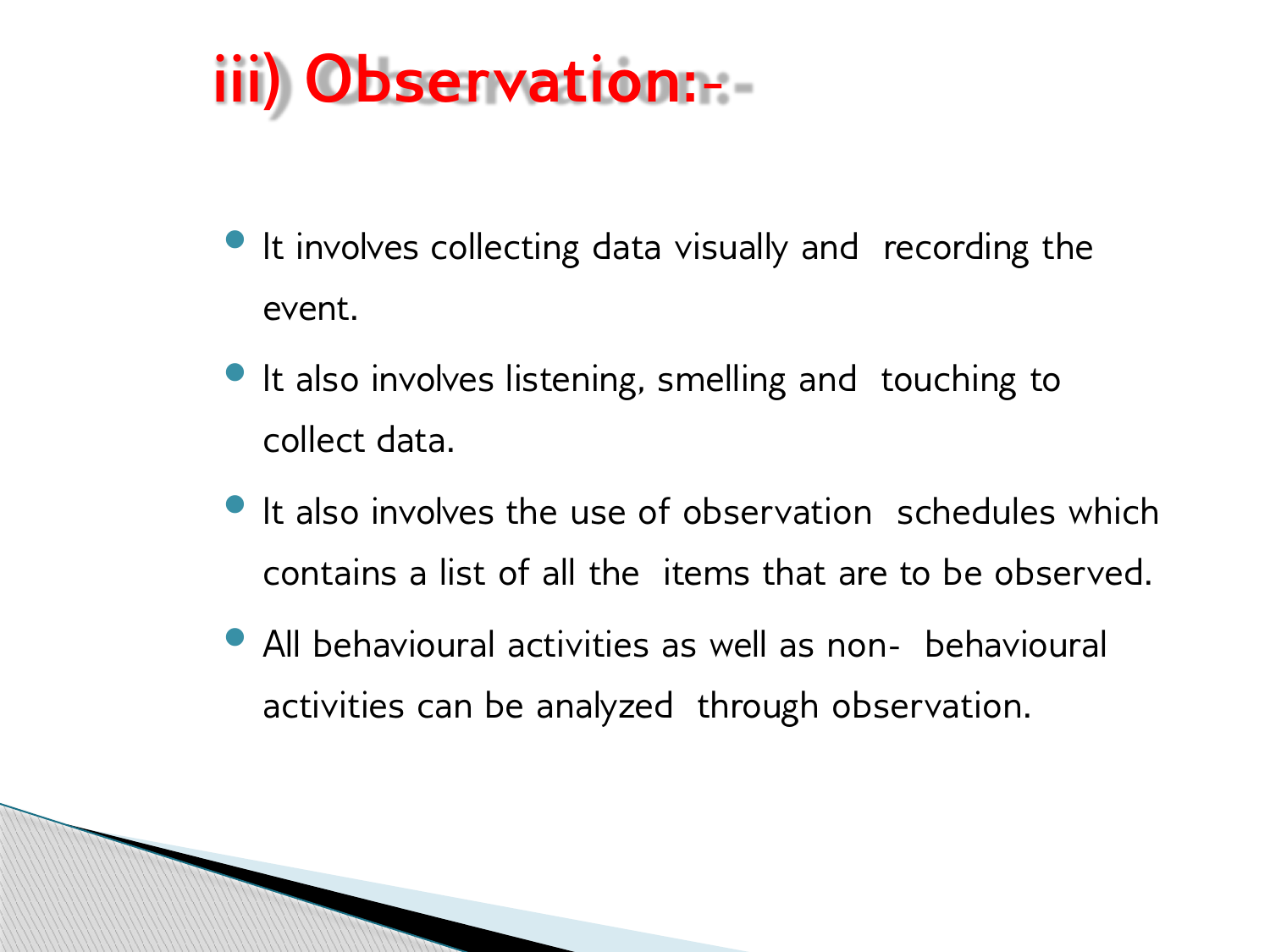

# iii) Observation:-
It involves collecting data visually and  recording the event.
It also involves listening, smelling and  touching to collect data.
It also involves the use of observation  schedules which contains a list of all the  items that are to be observed.
All behavioural activities as well as non-  behavioural activities can be analyzed  through observation.